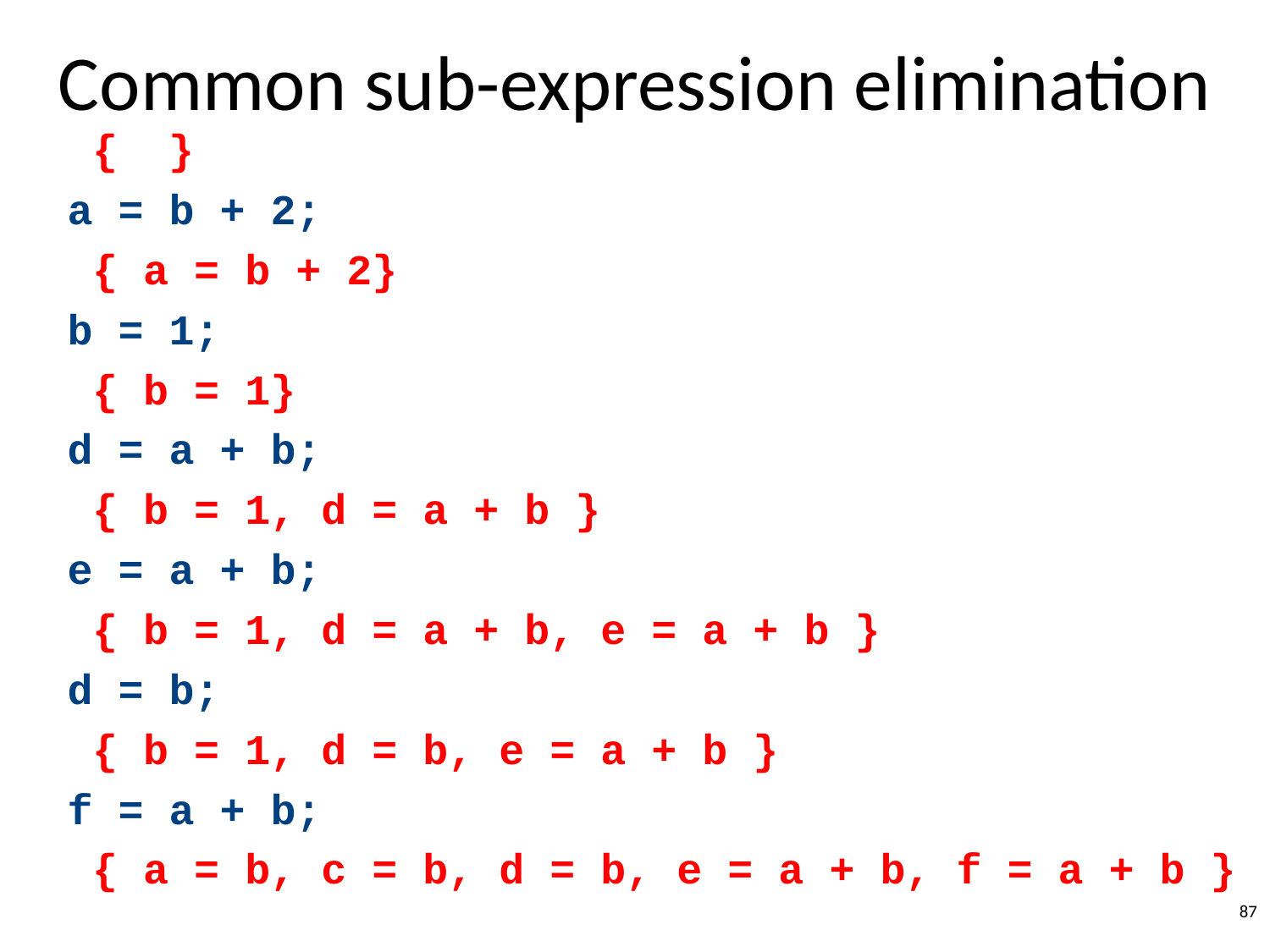

# Common sub-expression elimination
{  }
a = b + 2;
{ a = b + 2}
b = 1;
{ b = 1}
d = a + b;
{ b = 1, d = a + b }
e = a + b;
{ b = 1, d = a + b, e = a + b }
d = b;
{ b = 1, d = b, e = a + b }
f = a + b;
{ a = b, c = b, d = b, e = a + b, f = a + b }
87